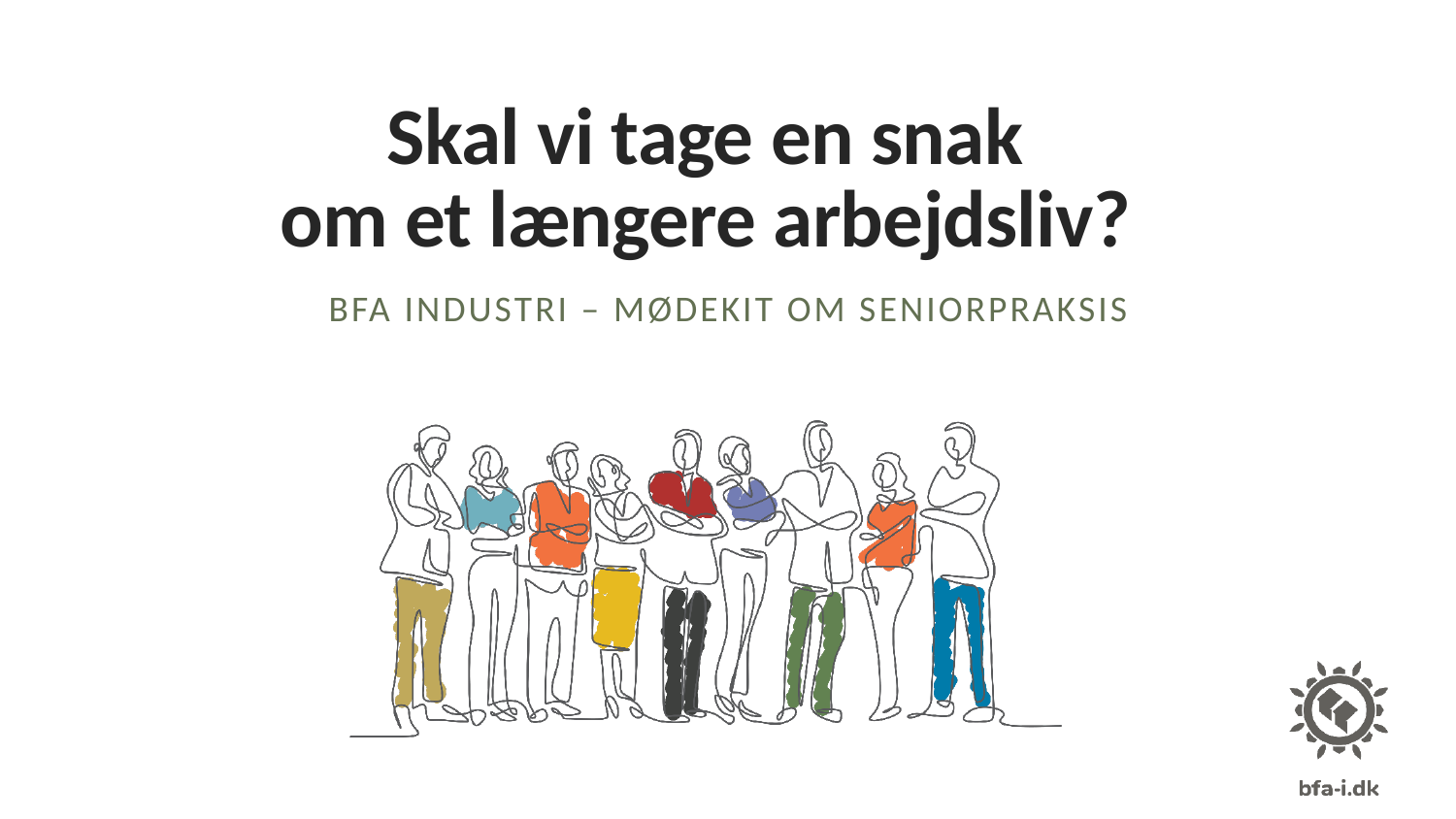

# Skal vi tage en snak om et længere arbejdsliv?
BFA industri – Mødekit om seniorpraksis